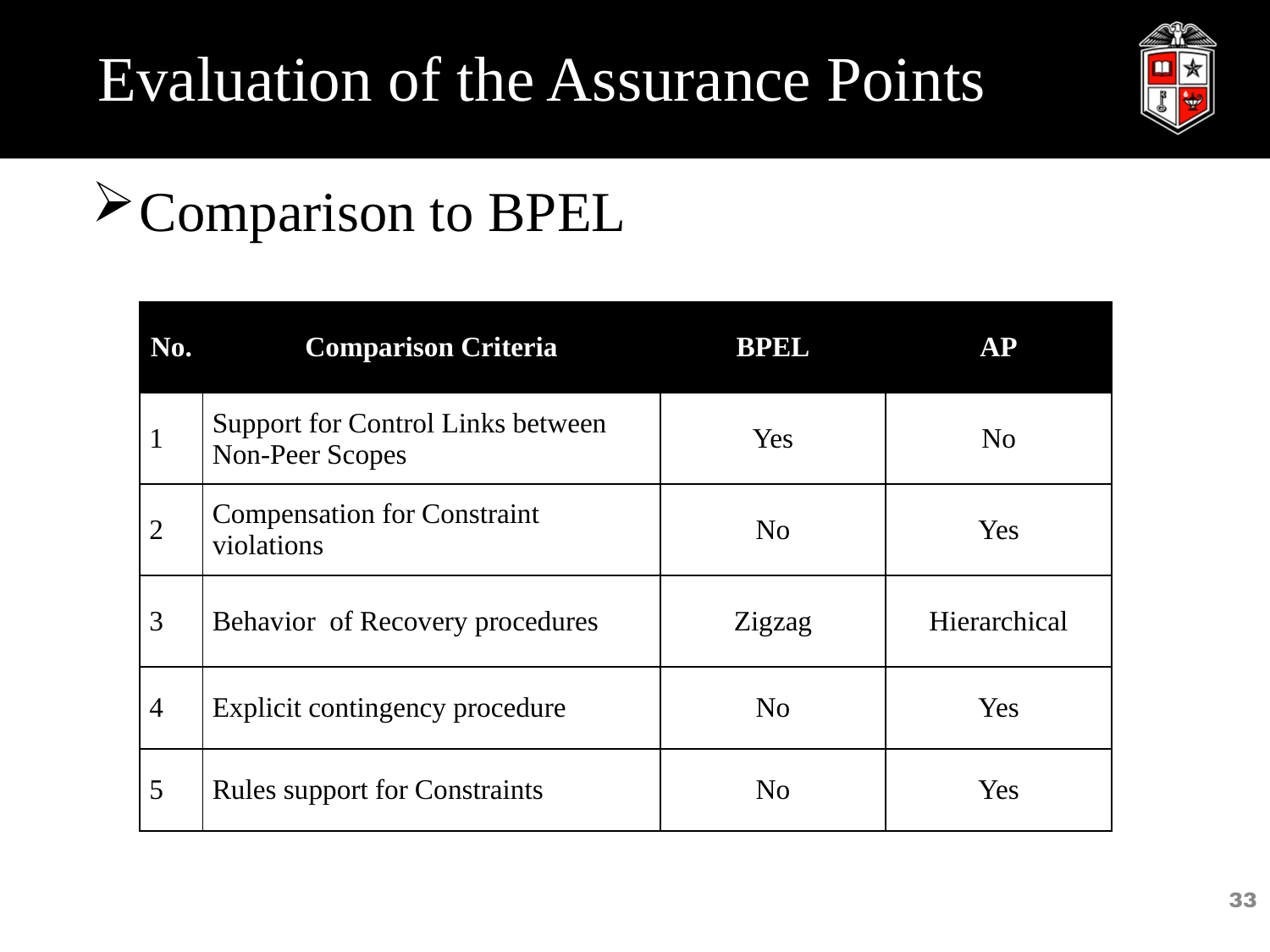

Table 2. Activities

# Evaluation of the Assurance Points
Comparison to BPEL
| No. | Comparison Criteria | BPEL | AP |
| --- | --- | --- | --- |
| 1 | Support for Control Links between Non-Peer Scopes | Yes | No |
| 2 | Compensation for Constraint violations | No | Yes |
| 3 | Behavior of Recovery procedures | Zigzag | Hierarchical |
| 4 | Explicit contingency procedure | No | Yes |
| 5 | Rules support for Constraints | No | Yes |
33